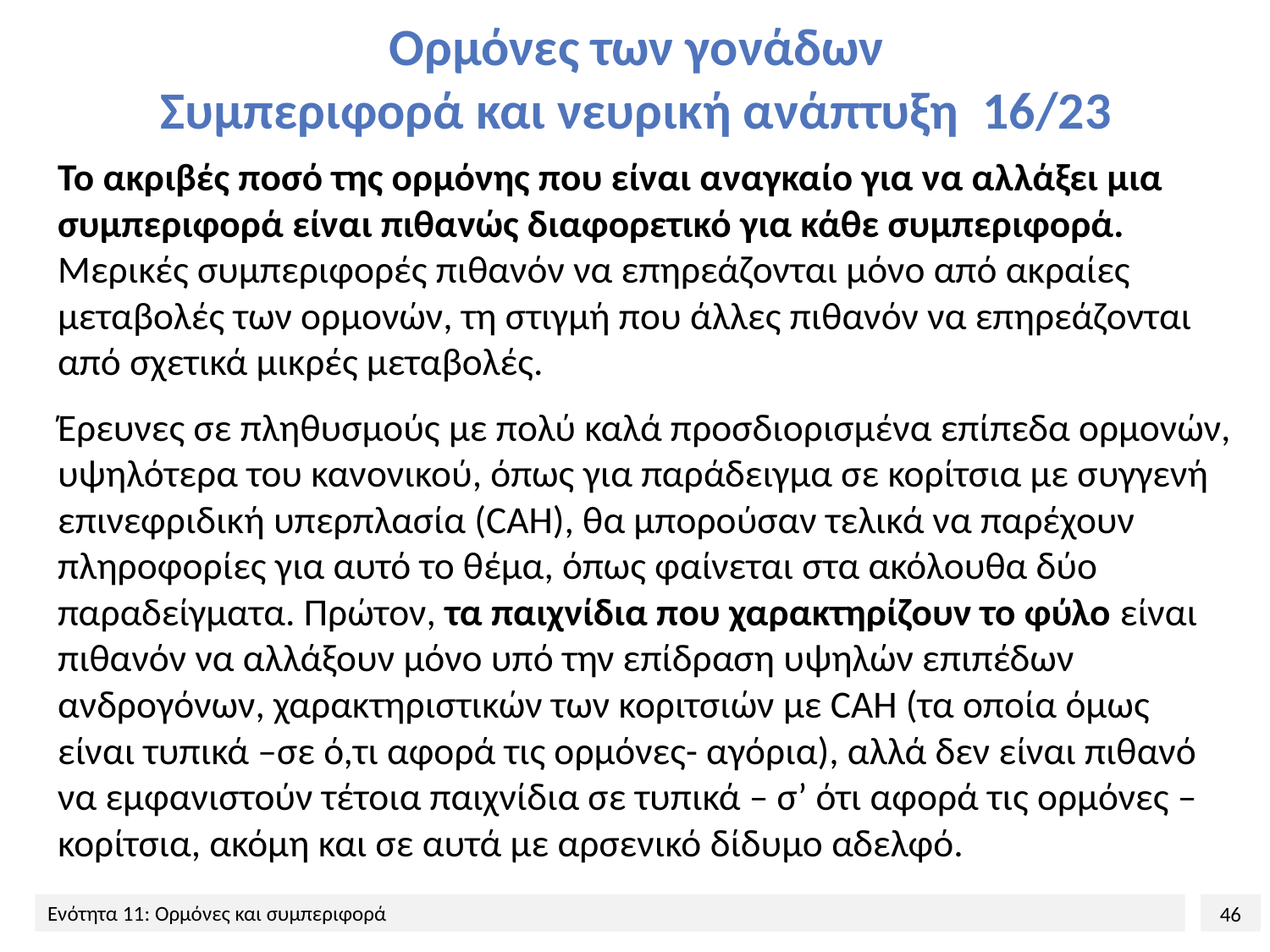

# Ορμόνες των γονάδων Συμπεριφορά και νευρική ανάπτυξη  16/23
Το ακριβές ποσό της ορμόνης που είναι αναγκαίο για να αλλάξει μια συμπεριφορά είναι πιθανώς διαφορετικό για κάθε συμπεριφορά. Μερικές συμπεριφορές πιθανόν να επηρεάζονται μόνο από ακραίες μεταβολές των ορμονών, τη στιγμή που άλλες πιθανόν να επηρεάζονται από σχετικά μικρές μεταβολές.
Έρευνες σε πληθυσμούς με πολύ καλά προσδιορισμένα επίπεδα ορμονών, υψηλότερα του κανονικού, όπως για παράδειγμα σε κορίτσια με συγγενή επινεφριδική υπερπλασία (CAH), θα μπορούσαν τελικά να παρέχουν πληροφορίες για αυτό το θέμα, όπως φαίνεται στα ακόλουθα δύο παραδείγματα. Πρώτον, τα παιχνίδια που χαρακτηρίζουν το φύλο είναι πιθανόν να αλλάξουν μόνο υπό την επίδραση υψηλών επιπέδων ανδρογόνων, χαρακτηριστικών των κοριτσιών με CAH (τα οποία όμως είναι τυπικά –σε ό,τι αφορά τις ορμόνες- αγόρια), αλλά δεν είναι πιθανό να εμφανιστούν τέτοια παιχνίδια σε τυπικά – σ’ ότι αφορά τις ορμόνες – κορίτσια, ακόμη και σε αυτά με αρσενικό δίδυμο αδελφό.